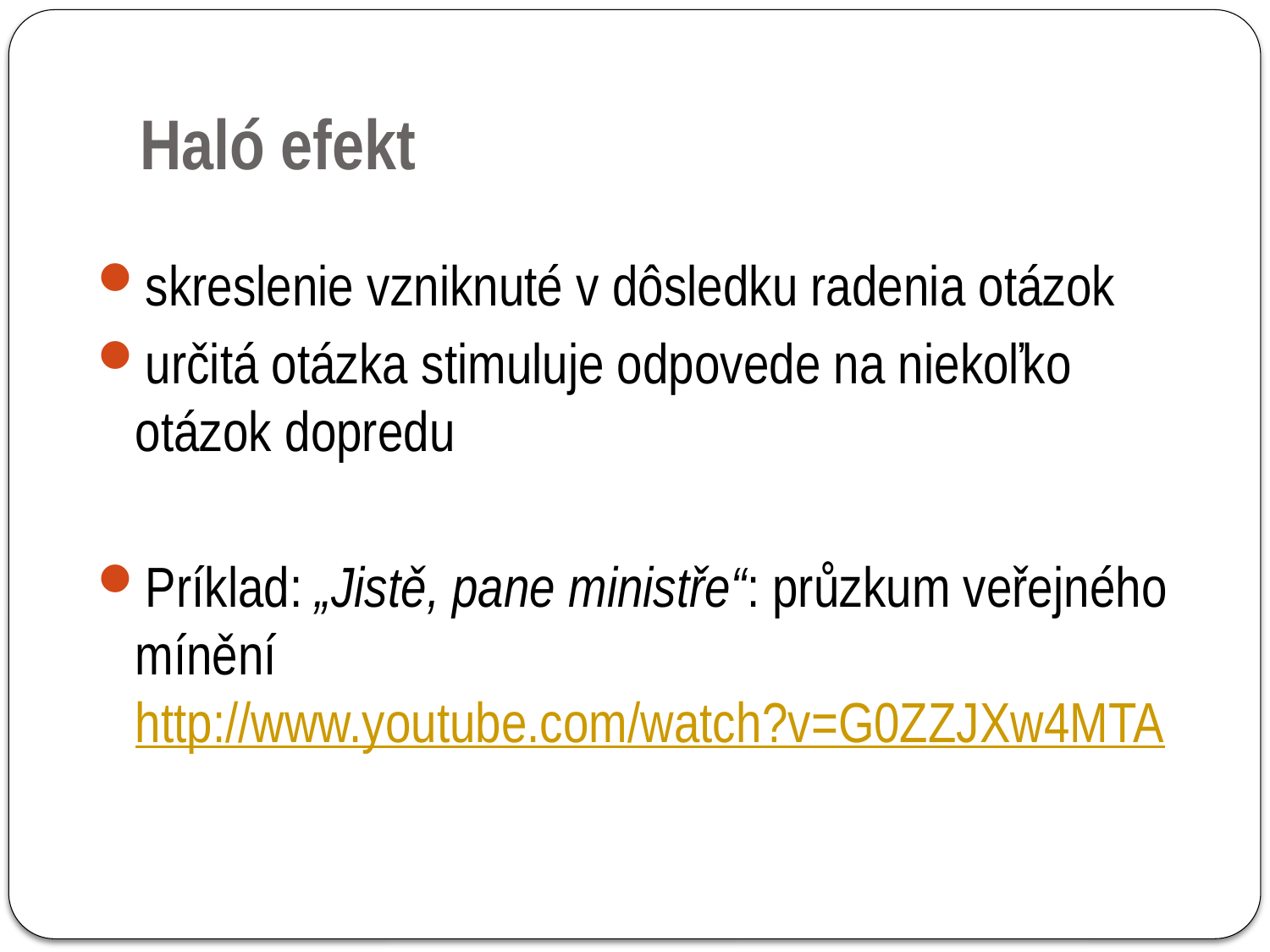

# Haló efekt
skreslenie vzniknuté v dôsledku radenia otázok
určitá otázka stimuluje odpovede na niekoľko otázok dopredu

Príklad: „Jistě, pane ministře“: průzkum veřejného mínění 
http://www.youtube.com/watch?v=G0ZZJXw4MTA